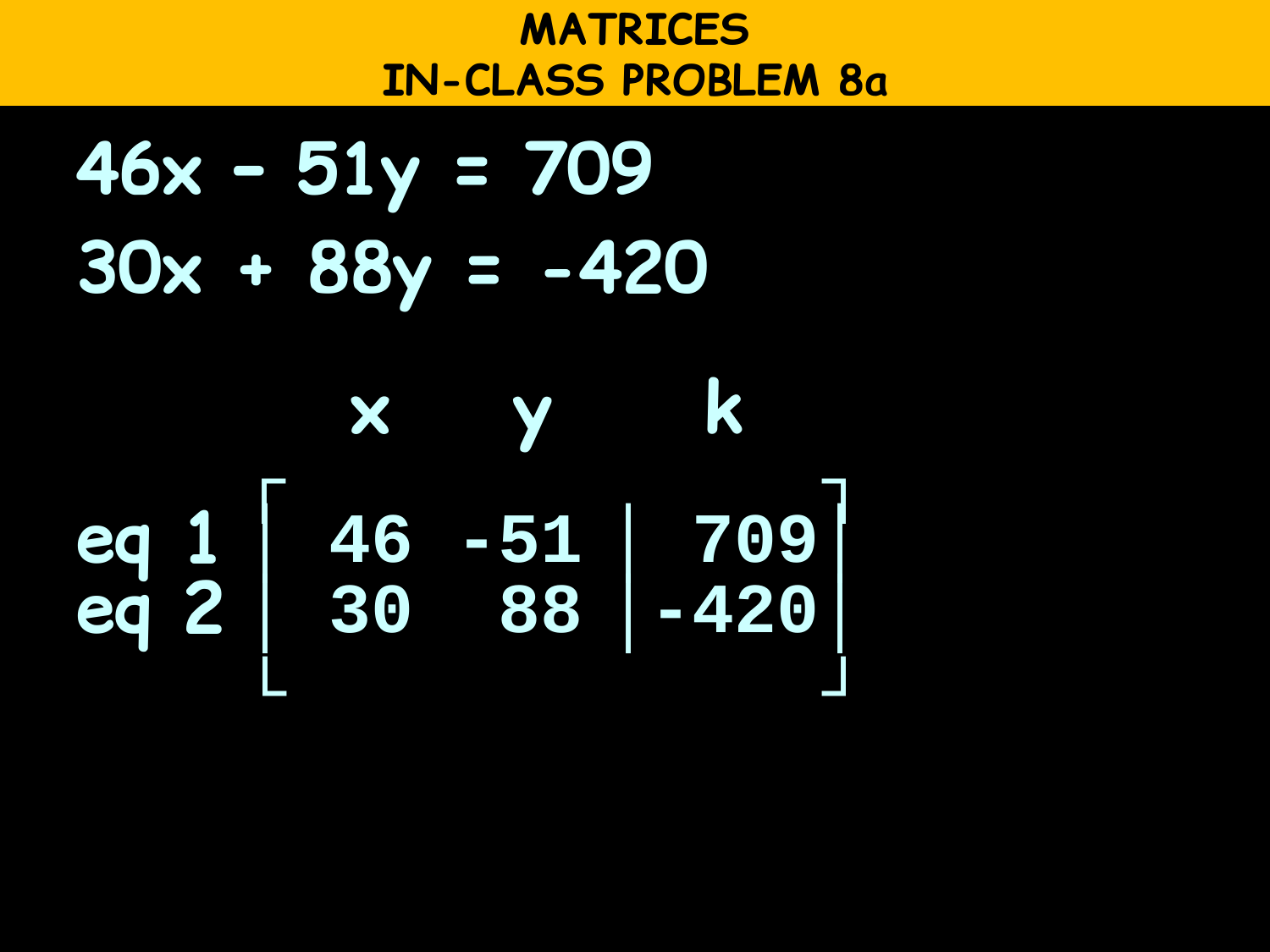

MATRICES
IN-CLASS PROBLEM 8a
46x – 51y = 709
30x + 88y = -420

         x    y     k
    ┌             ┐
eq 1 │ 46 -51 │ 709│
eq 2 │ 30  88 │-420│
    └             ┘